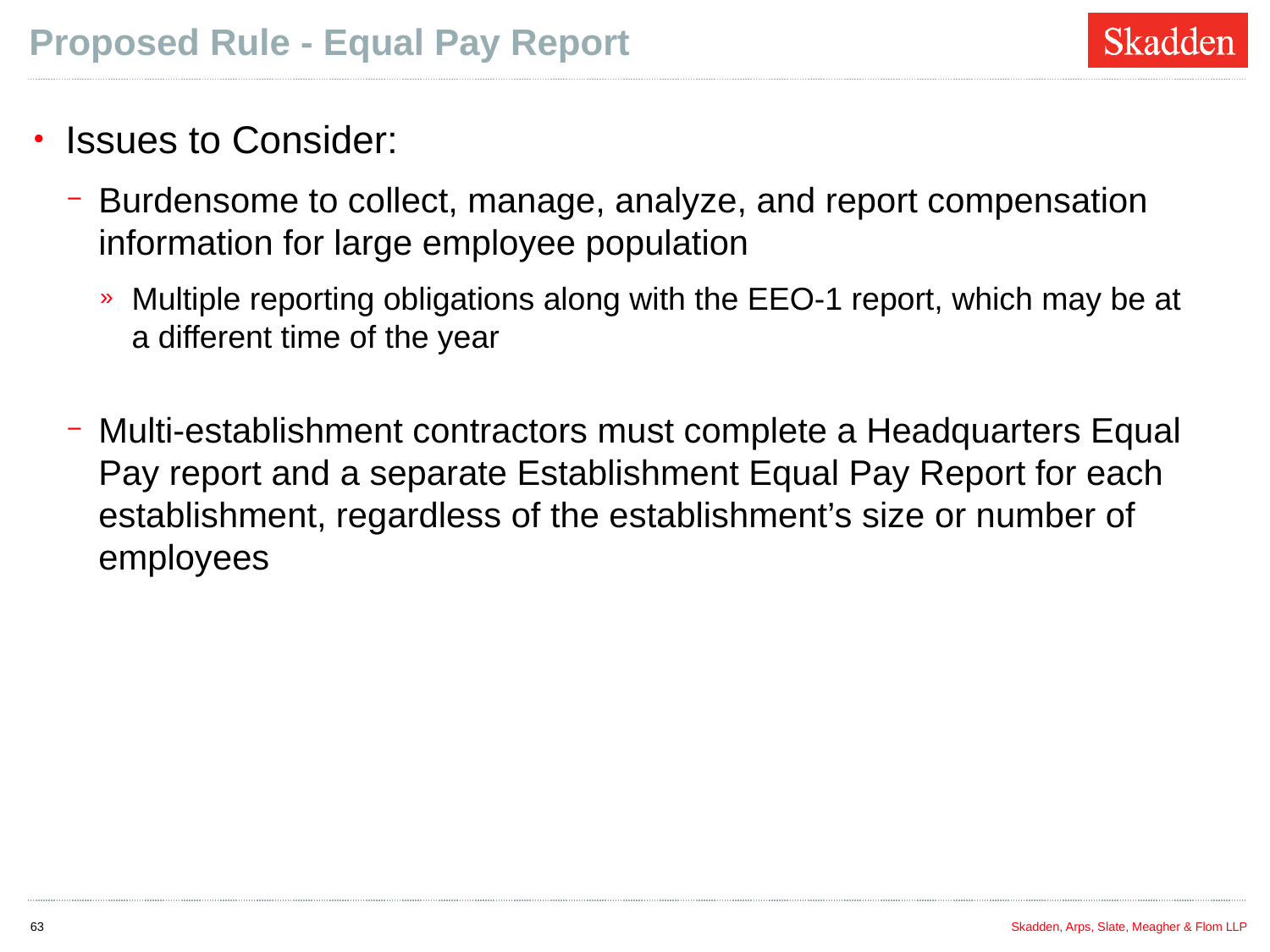

# Proposed Rule - Equal Pay Report
Issues to Consider:
Burdensome to collect, manage, analyze, and report compensation information for large employee population
Multiple reporting obligations along with the EEO-1 report, which may be at a different time of the year
Multi-establishment contractors must complete a Headquarters Equal Pay report and a separate Establishment Equal Pay Report for each establishment, regardless of the establishment’s size or number of employees